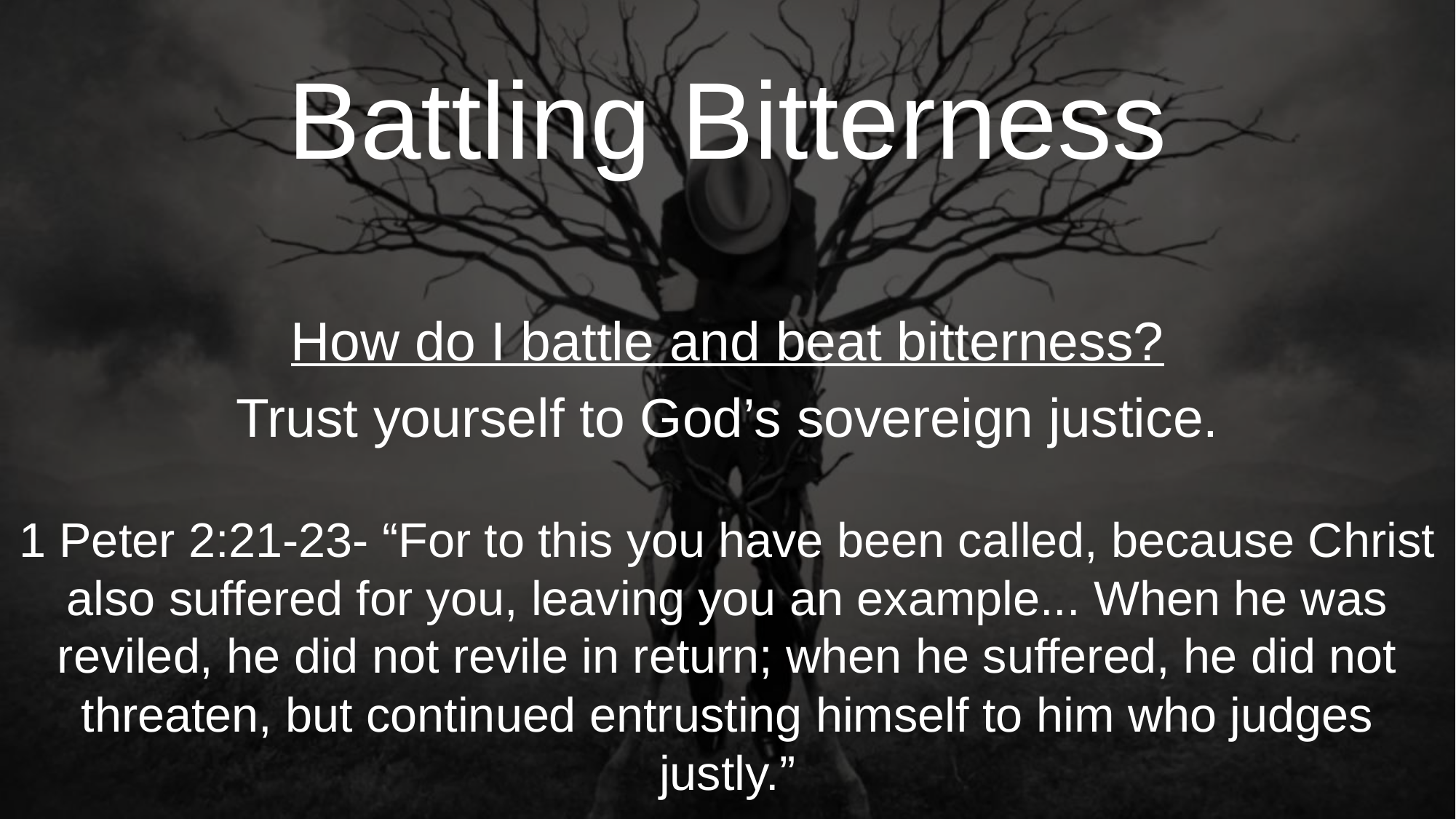

Battling Bitterness
How do I battle and beat bitterness?
Trust yourself to God’s sovereign justice.
1 Peter 2:21-23- “For to this you have been called, because Christ also suffered for you, leaving you an example... When he was reviled, he did not revile in return; when he suffered, he did not threaten, but continued entrusting himself to him who judges justly.”